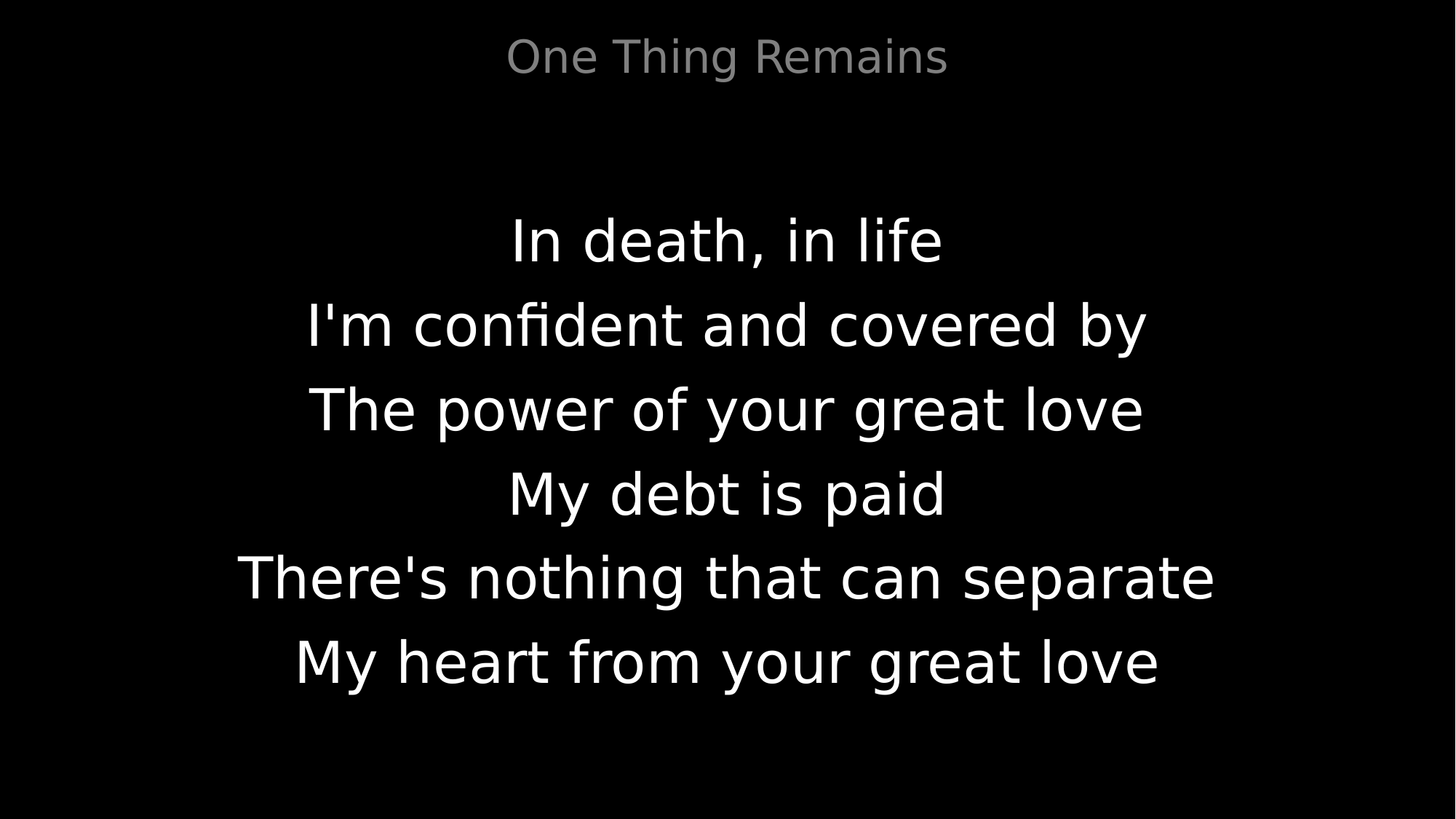

One Thing Remains
In death, in life
I'm confident and covered by
The power of your great love
My debt is paid
There's nothing that can separate
My heart from your great love